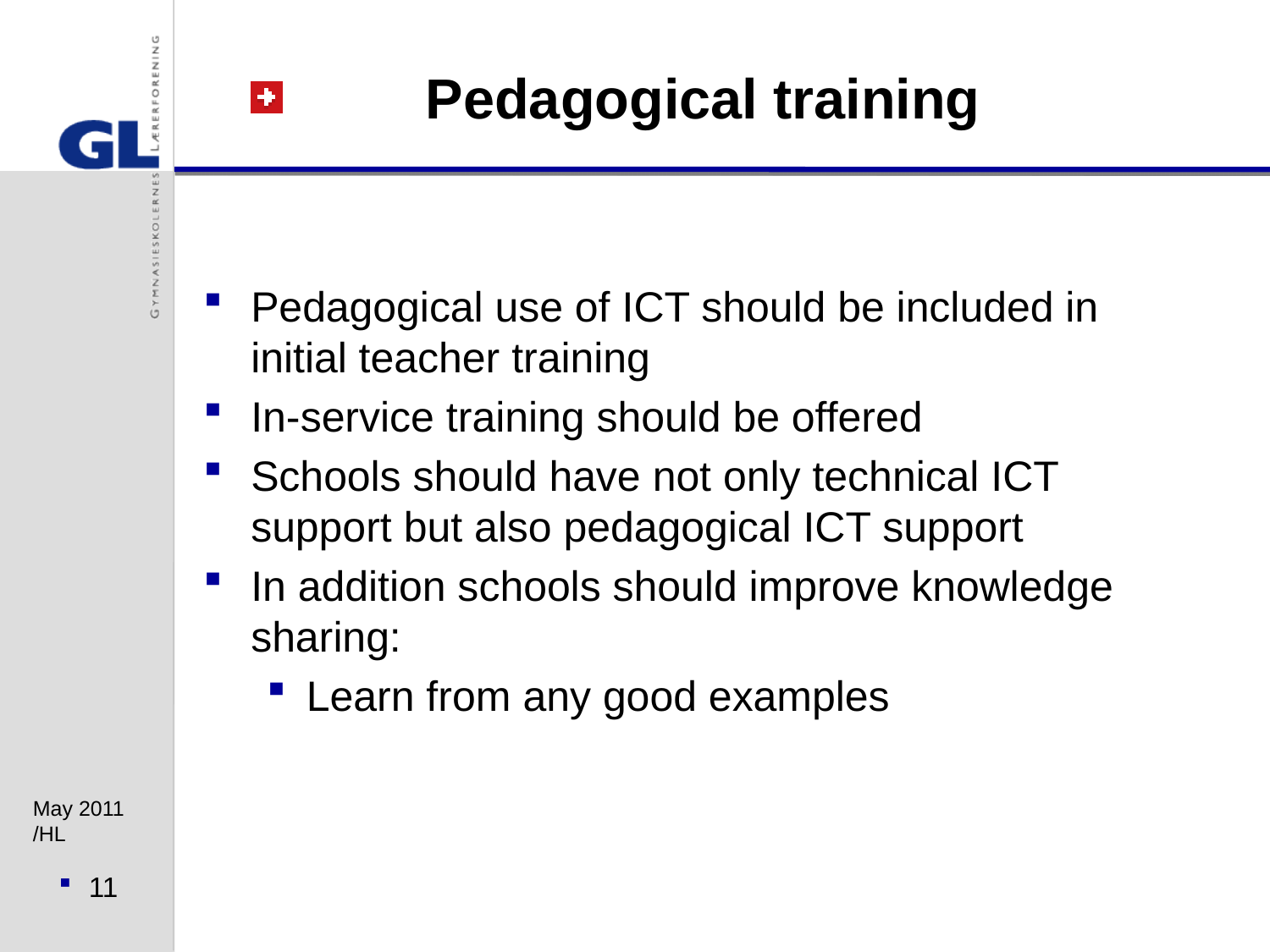

# Pedagogical training
Pedagogical use of ICT should be included in initial teacher training
In-service training should be offered
Schools should have not only technical ICT support but also pedagogical ICT support
In addition schools should improve knowledge sharing:
Learn from any good examples